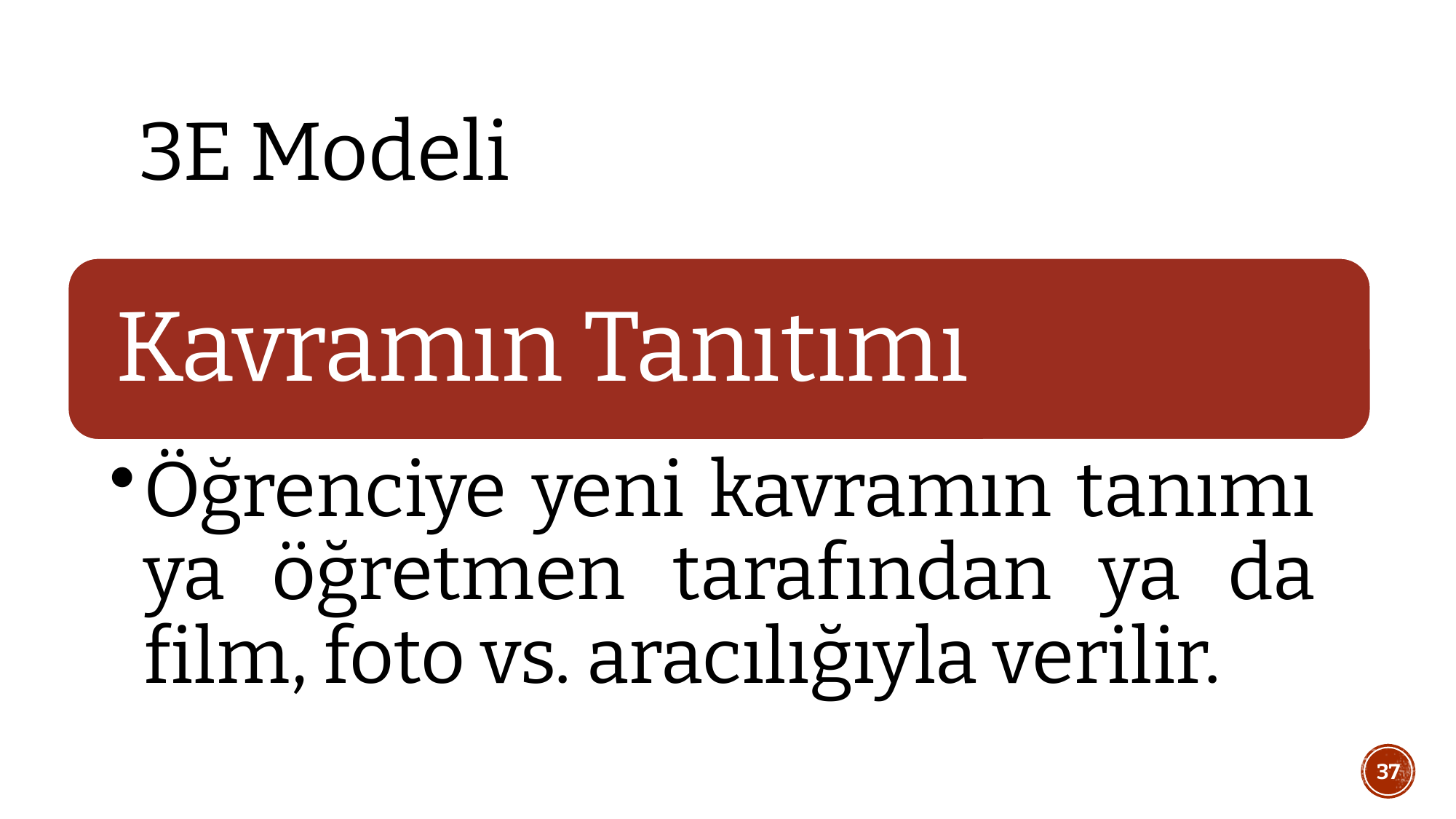

# 3e Modeli
Kavramın Tanıtımı
Öğrenciye yeni kavramın tanımı ya öğretmen tarafından ya da film, foto vs. aracılığıyla verilir.
37